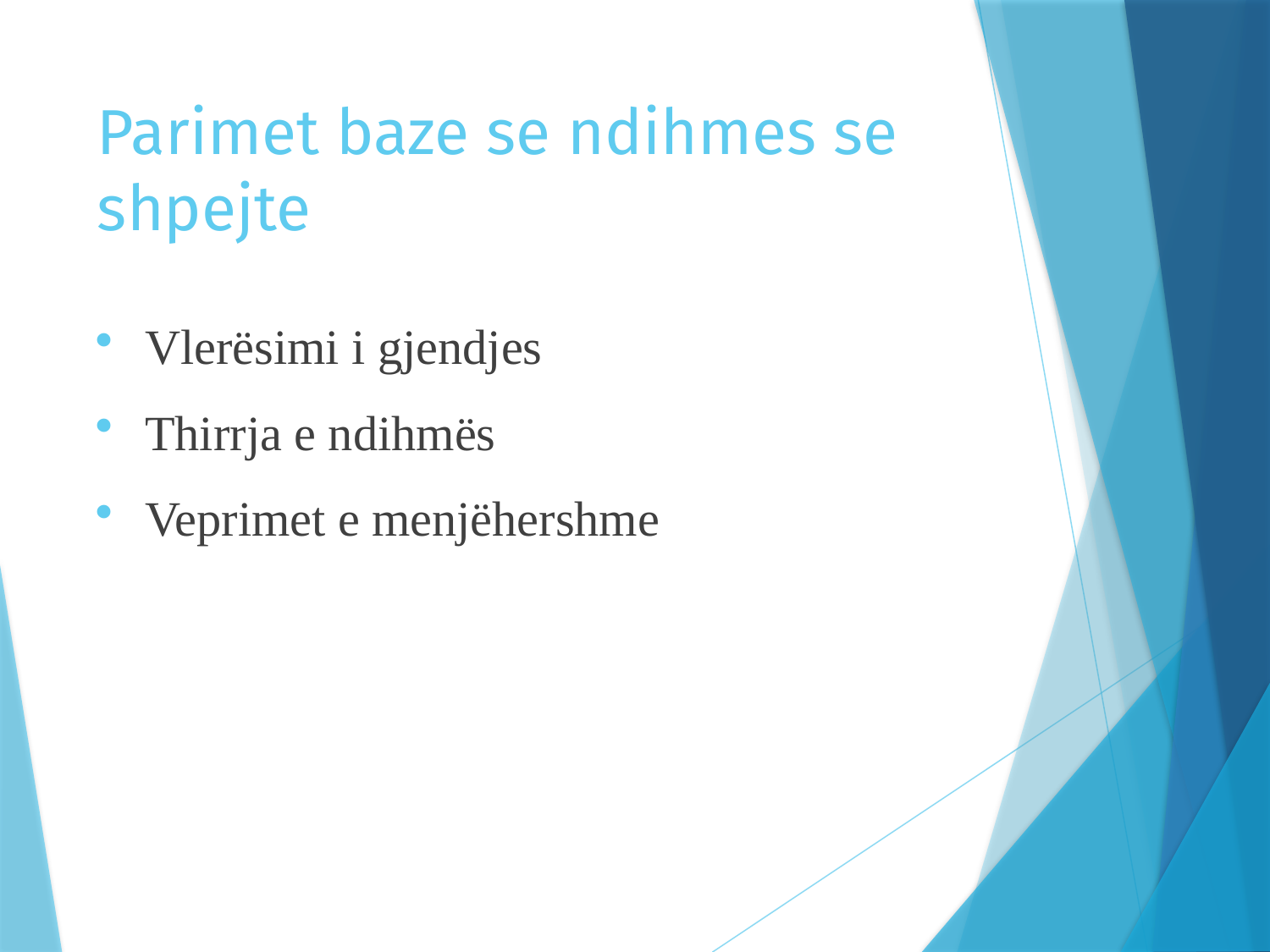

# Parimet baze se ndihmes se shpejte
Vlerësimi i gjendjes
Thirrja e ndihmës
Veprimet e menjëhershme